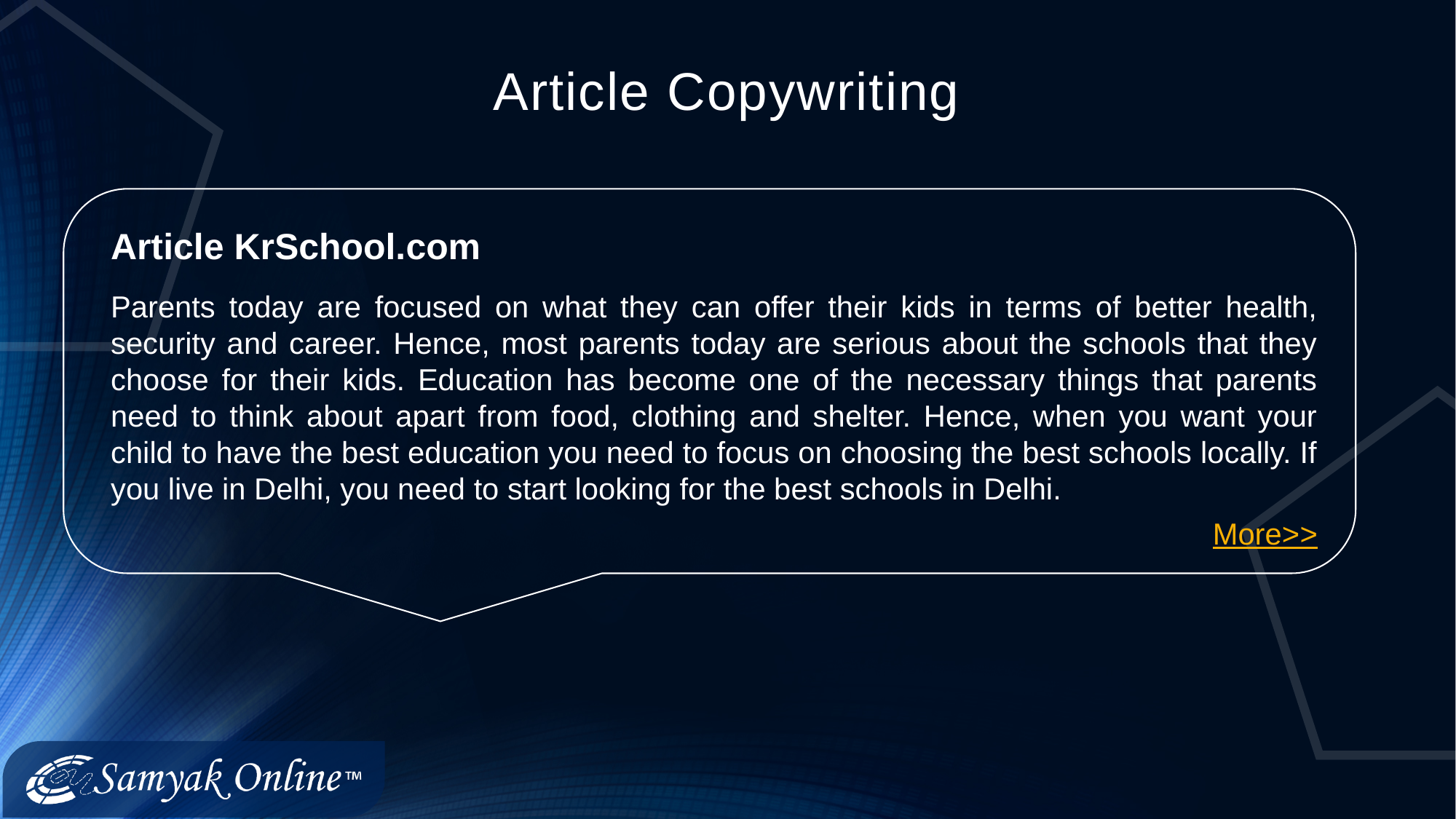

# Article Copywriting

Article KrSchool.com
Parents today are focused on what they can offer their kids in terms of better health, security and career. Hence, most parents today are serious about the schools that they choose for their kids. Education has become one of the necessary things that parents need to think about apart from food, clothing and shelter. Hence, when you want your child to have the best education you need to focus on choosing the best schools locally. If you live in Delhi, you need to start looking for the best schools in Delhi.
More>>